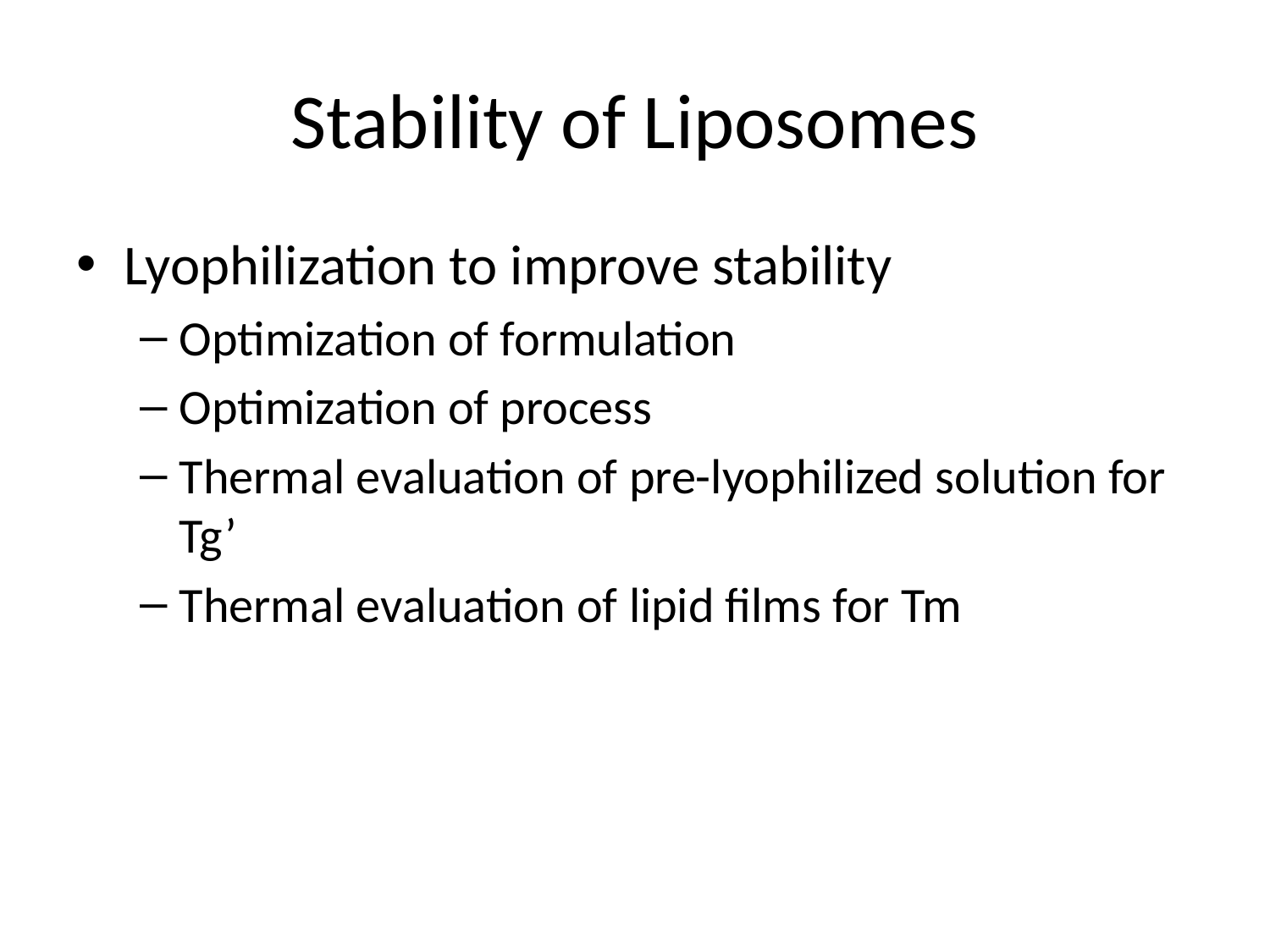

# Stability of Liposomes
Lyophilization to improve stability
Optimization of formulation
Optimization of process
Thermal evaluation of pre-lyophilized solution for Tg’
Thermal evaluation of lipid films for Tm